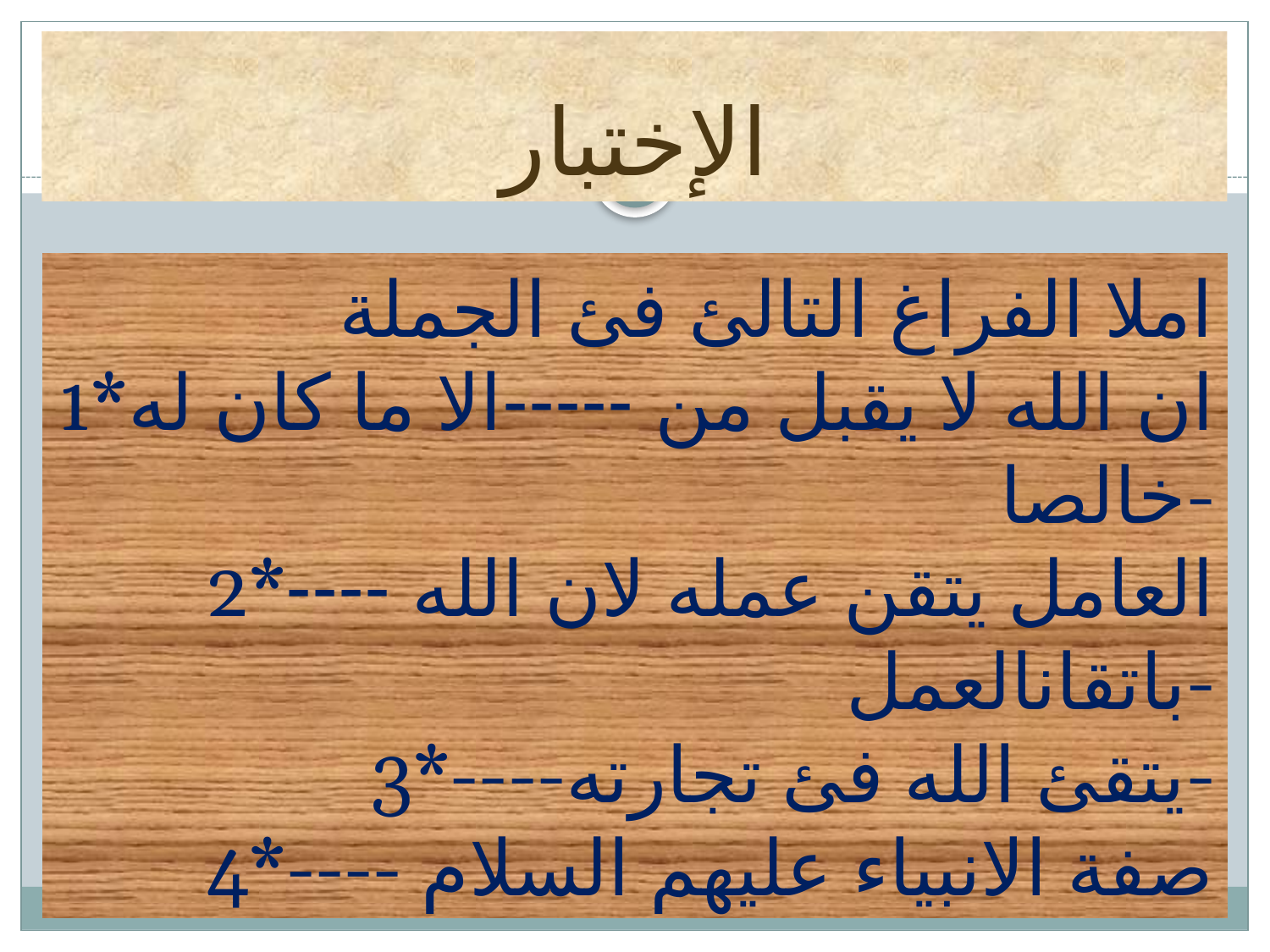

# الإختبار
املا الفراغ التالئ فئ الجملة
1*ان الله لا يقبل من -----الا ما كان له خالصا-
2*العامل يتقن عمله لان الله ----باتقانالعمل-
3*----يتقئ الله فئ تجارته-
4*---- صفة الانبياء عليهم السلام